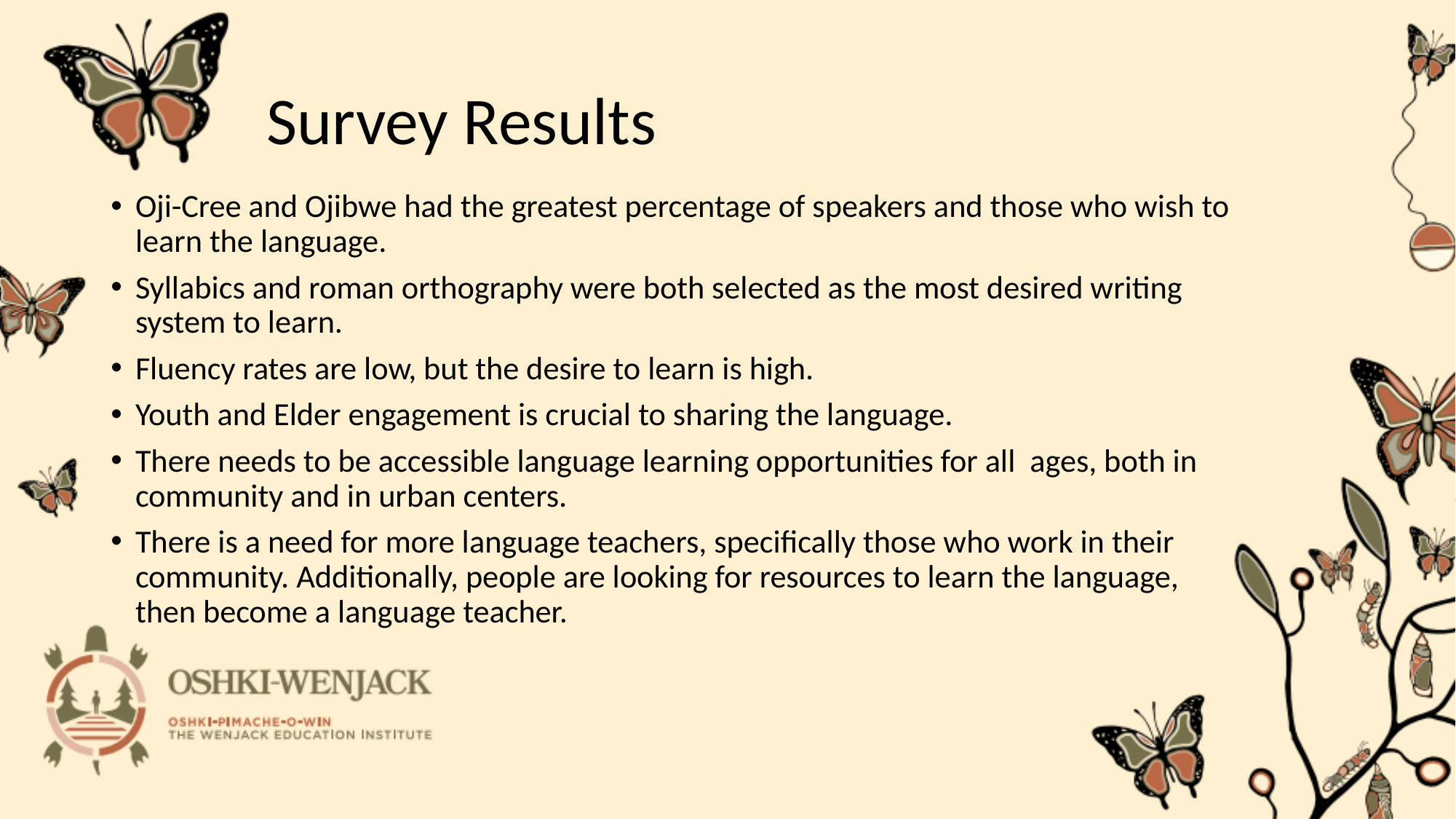

# Survey Results
Oji-Cree and Ojibwe had the greatest percentage of speakers and those who wish to learn the language.
Syllabics and roman orthography were both selected as the most desired writing system to learn.
Fluency rates are low, but the desire to learn is high.
Youth and Elder engagement is crucial to sharing the language.
There needs to be accessible language learning opportunities for all  ages, both in community and in urban centers.
There is a need for more language teachers, specifically those who work in their community. Additionally, people are looking for resources to learn the language, then become a language teacher.
13